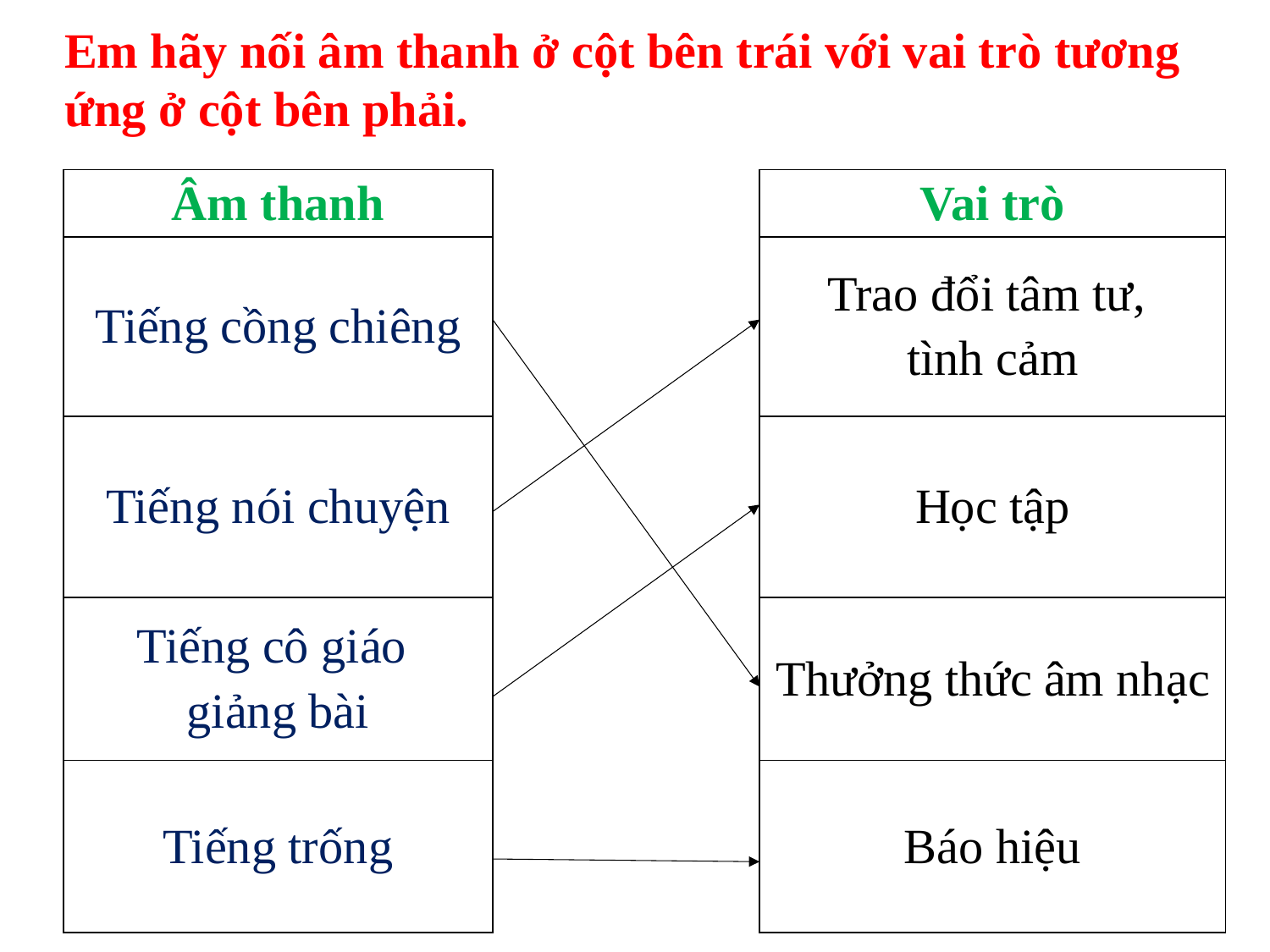

Em hãy nối âm thanh ở cột bên trái với vai trò tương ứng ở cột bên phải.

| Âm thanh |
| --- |
| Tiếng cồng chiêng |
| Tiếng nói chuyện |
| Tiếng cô giáo giảng bài |
| Tiếng trống |
| Vai trò |
| --- |
| Trao đổi tâm tư, tình cảm |
| Học tập |
| Thưởng thức âm nhạc |
| Báo hiệu |